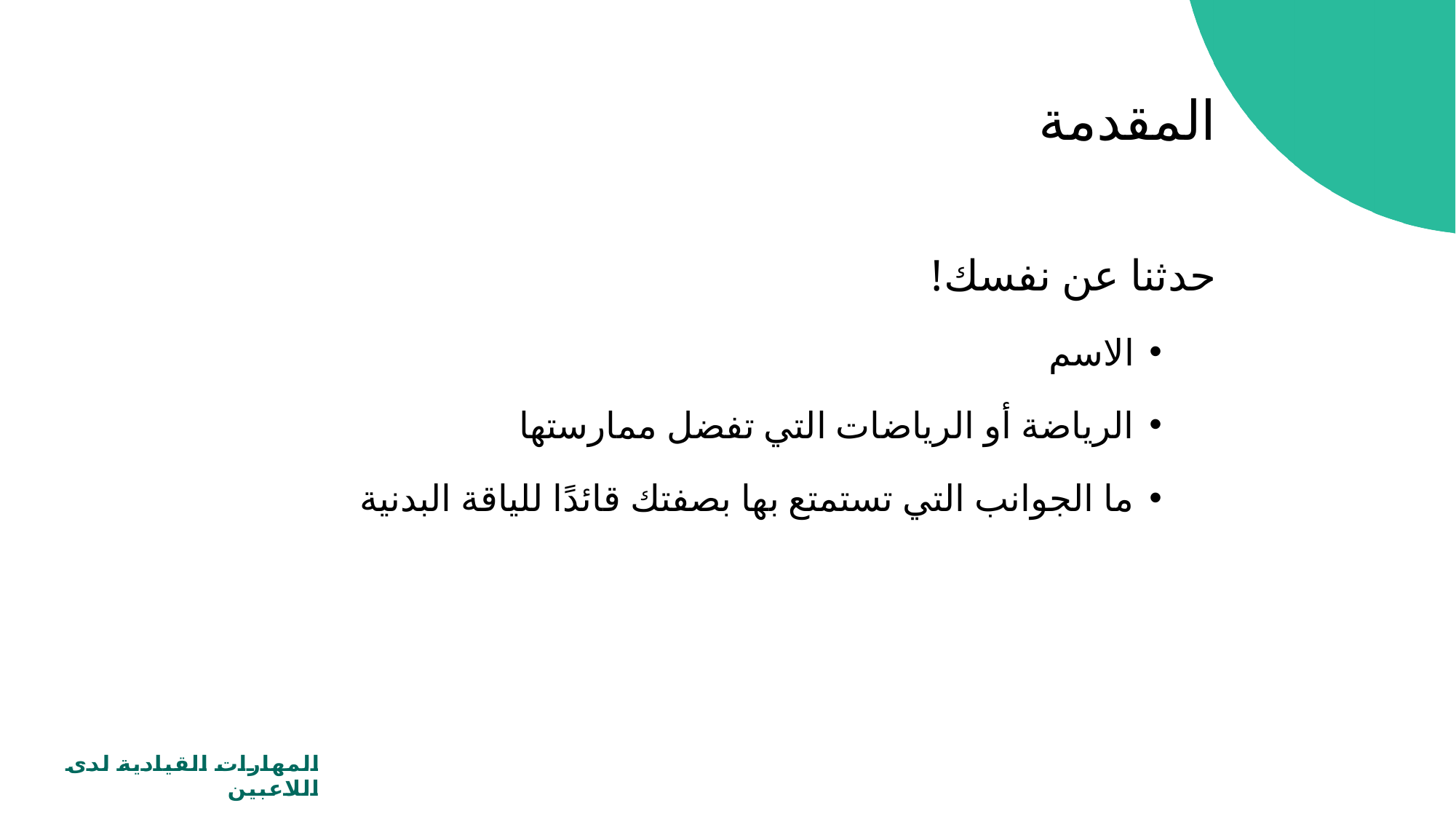

المقدمة
حدثنا عن نفسك!
الاسم
الرياضة أو الرياضات التي تفضل ممارستها
ما الجوانب التي تستمتع بها بصفتك قائدًا للياقة البدنية